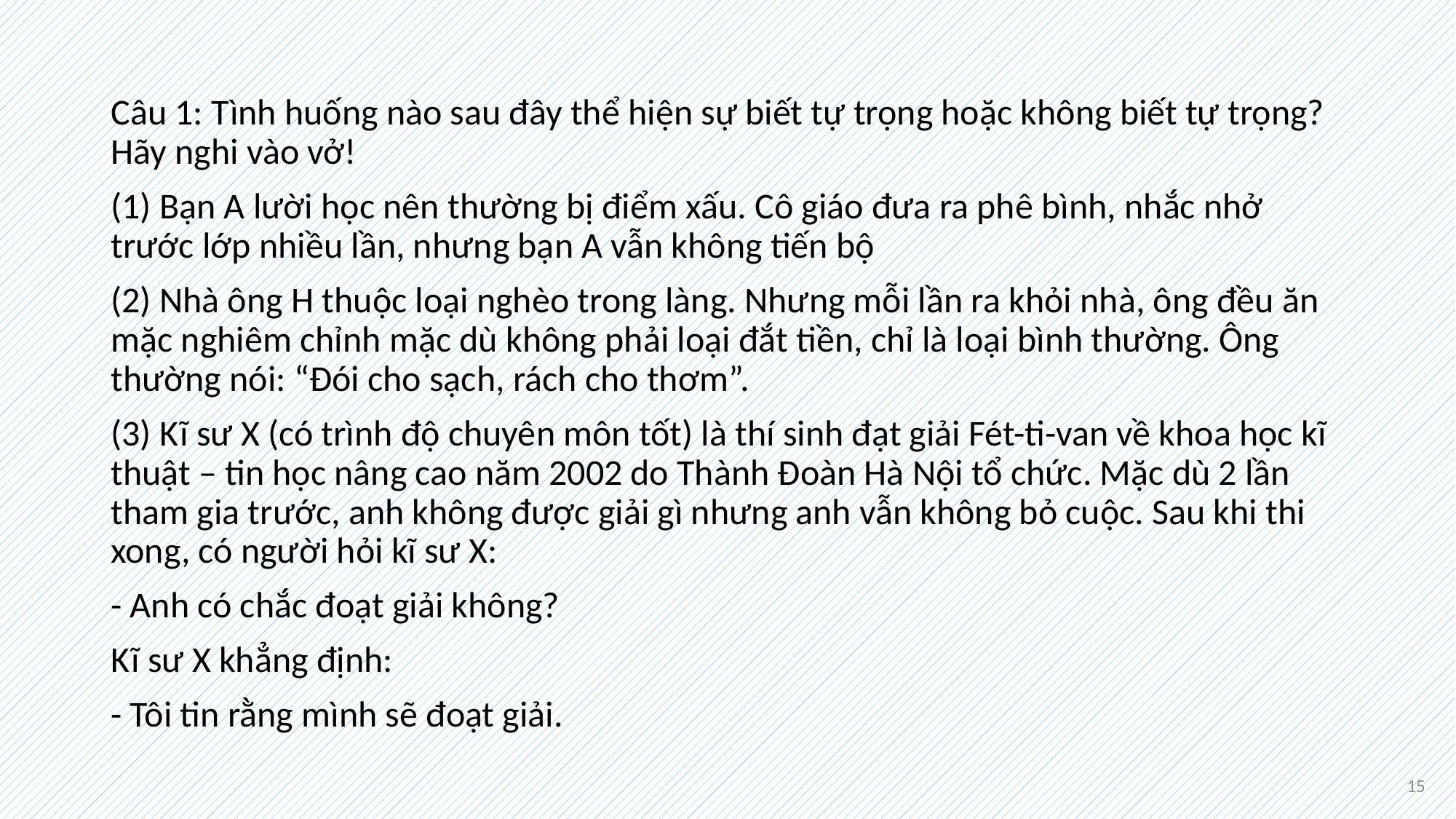

Câu 1: Tình huống nào sau đây thể hiện sự biết tự trọng hoặc không biết tự trọng? Hãy nghi vào vở!
(1) Bạn A lười học nên thường bị điểm xấu. Cô giáo đưa ra phê bình, nhắc nhở trước lớp nhiều lần, nhưng bạn A vẫn không tiến bộ
(2) Nhà ông H thuộc loại nghèo trong làng. Nhưng mỗi lần ra khỏi nhà, ông đều ăn mặc nghiêm chỉnh mặc dù không phải loại đắt tiền, chỉ là loại bình thường. Ông thường nói: “Đói cho sạch, rách cho thơm”.
(3) Kĩ sư X (có trình độ chuyên môn tốt) là thí sinh đạt giải Fét-ti-van về khoa học kĩ thuật – tin học nâng cao năm 2002 do Thành Đoàn Hà Nội tổ chức. Mặc dù 2 lần tham gia trước, anh không được giải gì nhưng anh vẫn không bỏ cuộc. Sau khi thi xong, có người hỏi kĩ sư X:
- Anh có chắc đoạt giải không?
Kĩ sư X khẳng định:
- Tôi tin rằng mình sẽ đoạt giải.

15